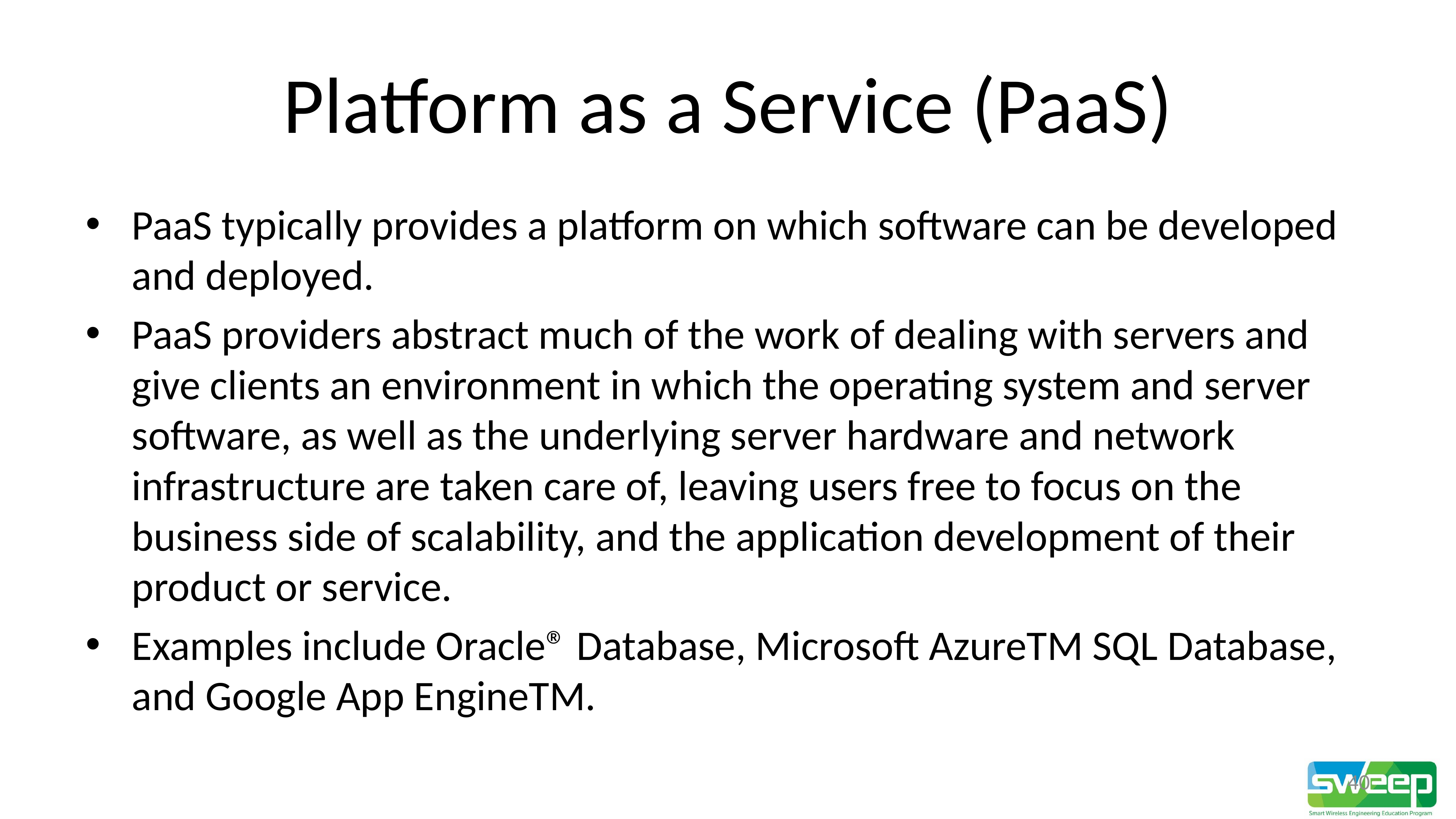

# Platform as a Service (PaaS)
PaaS typically provides a platform on which software can be developed and deployed.
PaaS providers abstract much of the work of dealing with servers and give clients an environment in which the operating system and server software, as well as the underlying server hardware and network infrastructure are taken care of, leaving users free to focus on the business side of scalability, and the application development of their product or service.
Examples include Oracle® Database, Microsoft AzureTM SQL Database, and Google App EngineTM.

40